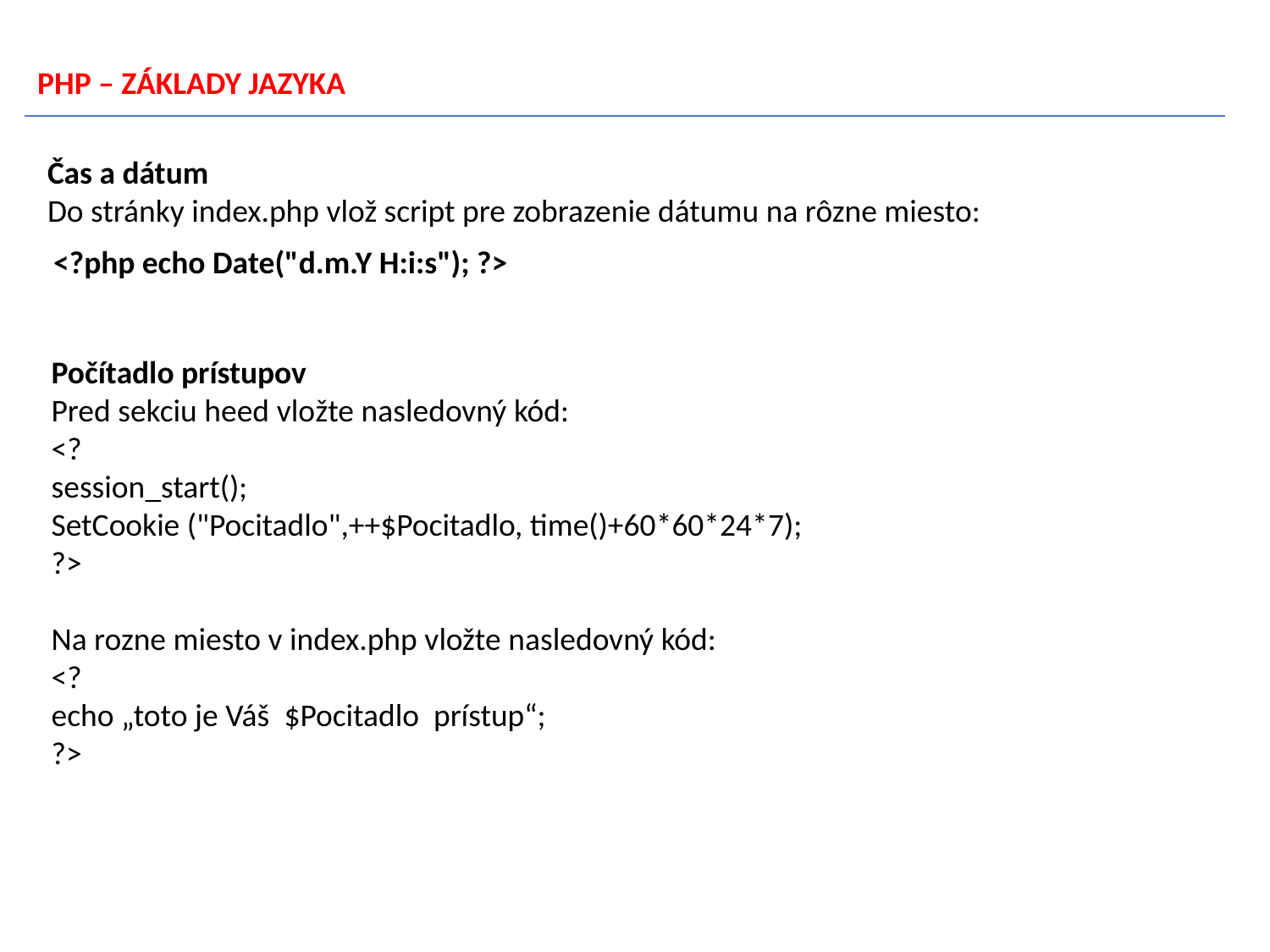

PHP – ZÁKLADY JAZYKA
Čas a dátum
Do stránky index.php vlož script pre zobrazenie dátumu na rôzne miesto:
<?php echo Date("d.m.Y H:i:s"); ?>
Počítadlo prístupov
Pred sekciu heed vložte nasledovný kód:
<?
session_start();
SetCookie ("Pocitadlo",++$Pocitadlo, time()+60*60*24*7);
?>

Na rozne miesto v index.php vložte nasledovný kód:
<?
echo „toto je Váš  $Pocitadlo  prístup“;
?>